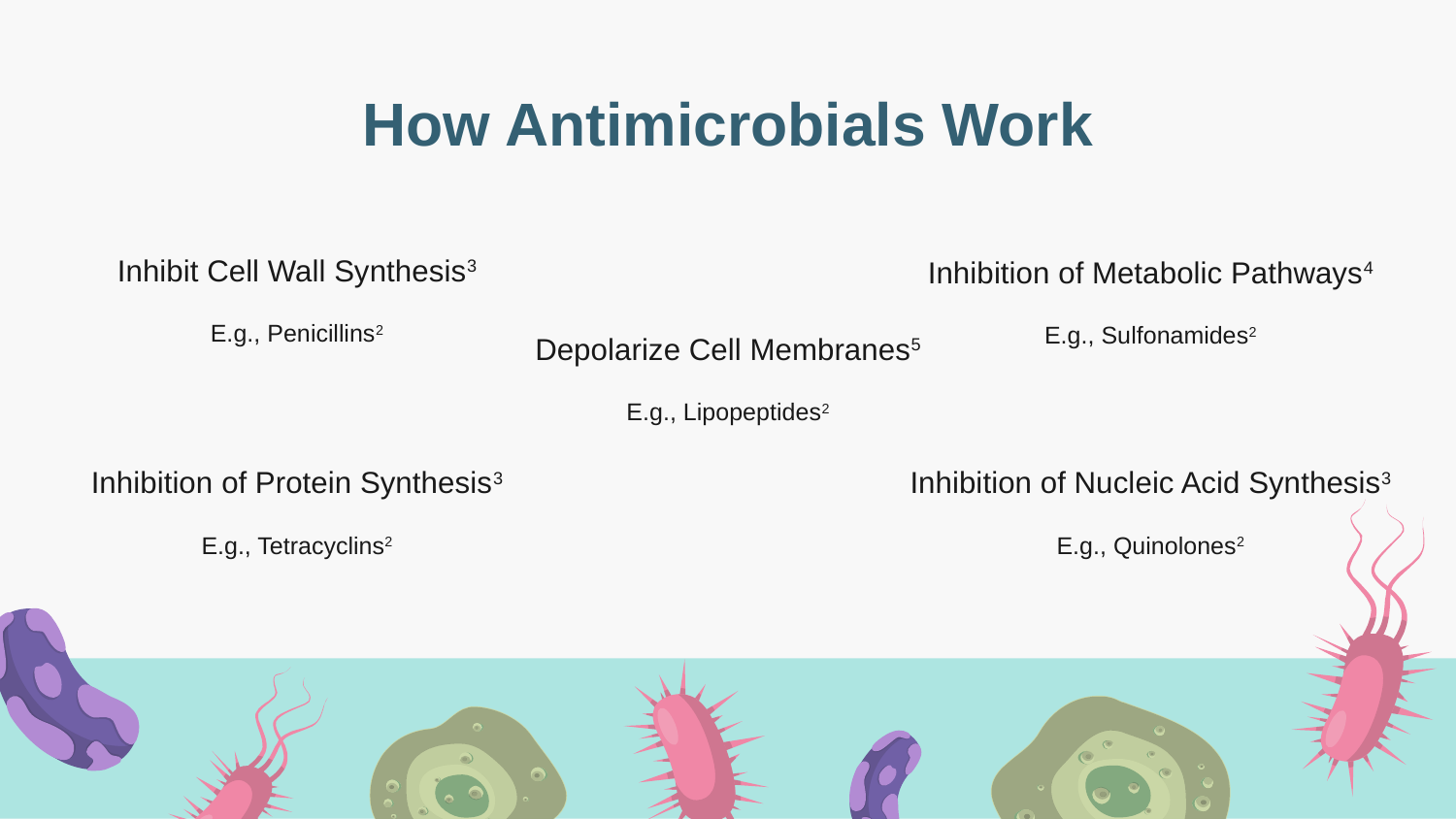

# How Antimicrobials Work
Inhibit Cell Wall Synthesis3
Inhibition of Metabolic Pathways4
E.g., Penicillins2
E.g., Sulfonamides2
Depolarize Cell Membranes5
E.g., Lipopeptides2
Inhibition of Protein Synthesis3
Inhibition of Nucleic Acid Synthesis3
E.g., Tetracyclins2
E.g., Quinolones2